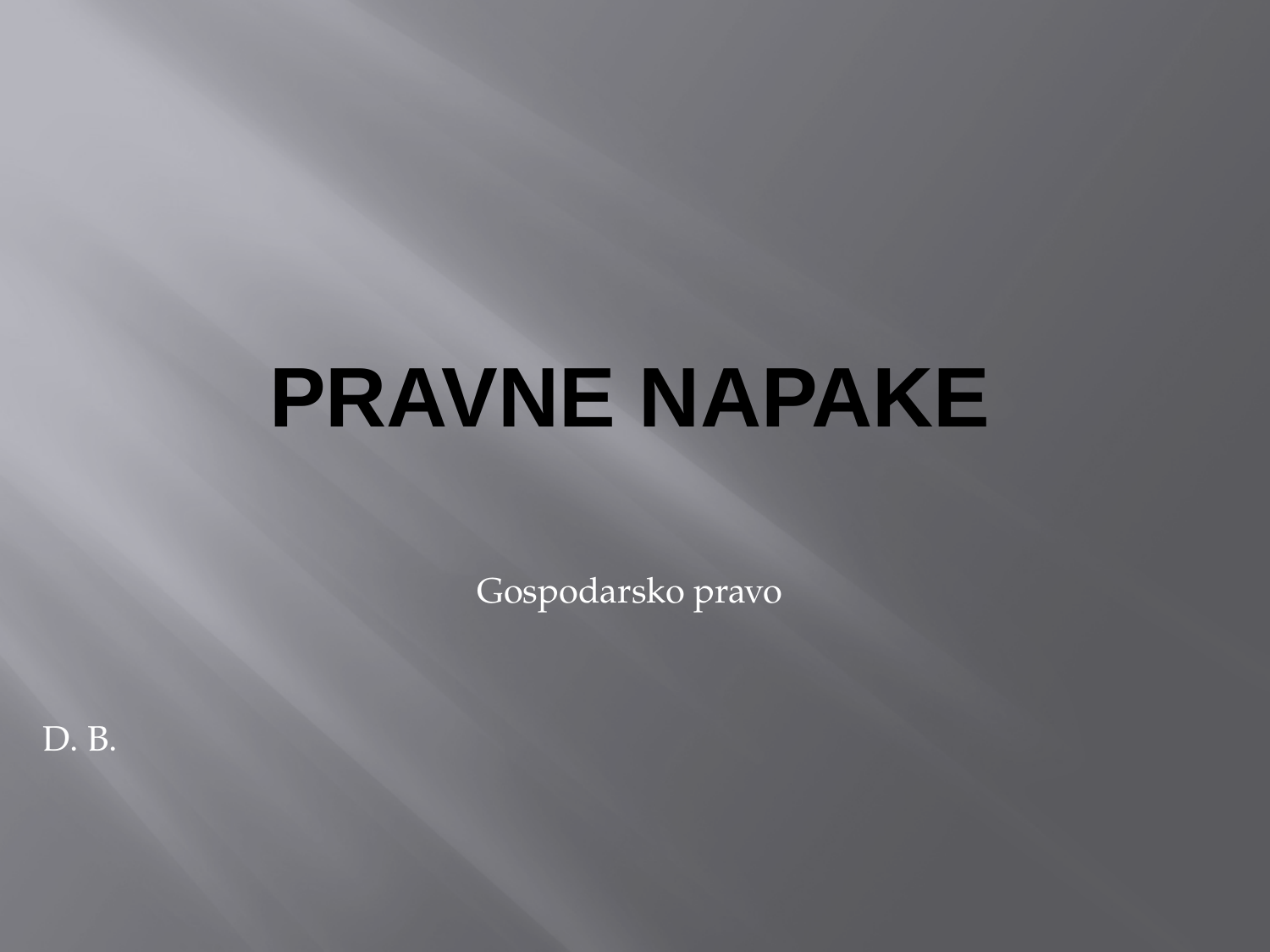

# Pravne napake

Gospodarsko pravo

D. B.